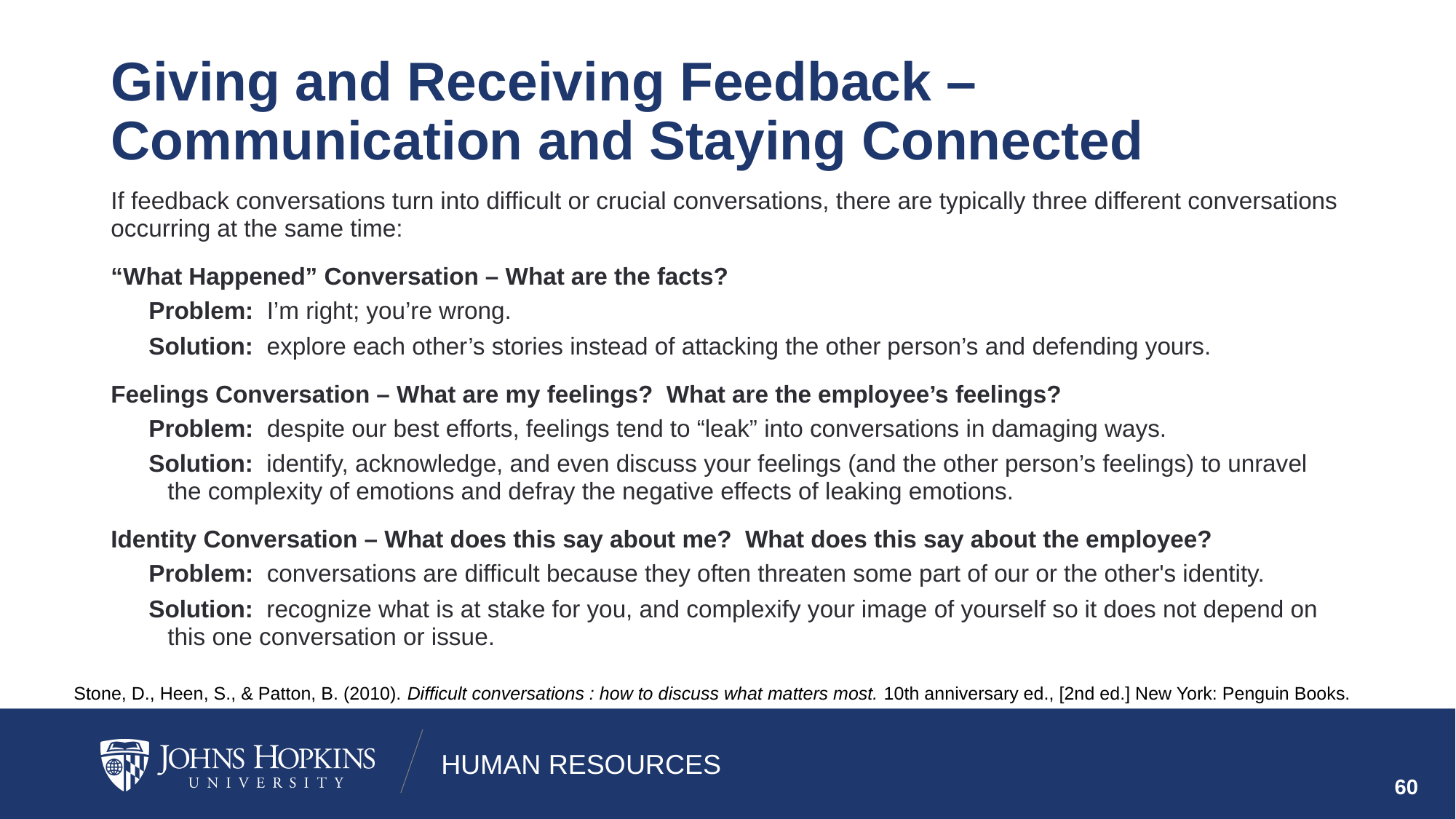

# Giving and Receiving Feedback – Communication and Staying Connected
If feedback conversations turn into difficult or crucial conversations, there are typically three different conversations occurring at the same time:
“What Happened” Conversation – What are the facts?
Problem:  I’m right; you’re wrong.
Solution:  explore each other’s stories instead of attacking the other person’s and defending yours.
Feelings Conversation – What are my feelings?  What are the employee’s feelings?
Problem:  despite our best efforts, feelings tend to “leak” into conversations in damaging ways.
Solution:  identify, acknowledge, and even discuss your feelings (and the other person’s feelings) to unravel the complexity of emotions and defray the negative effects of leaking emotions.
Identity Conversation – What does this say about me?  What does this say about the employee?
Problem:  conversations are difficult because they often threaten some part of our or the other's identity.
Solution:  recognize what is at stake for you, and complexify your image of yourself so it does not depend on this one conversation or issue.

Stone, D., Heen, S., & Patton, B. (2010). Difficult conversations : how to discuss what matters most. 10th anniversary ed., [2nd ed.] New York: Penguin Books.
60